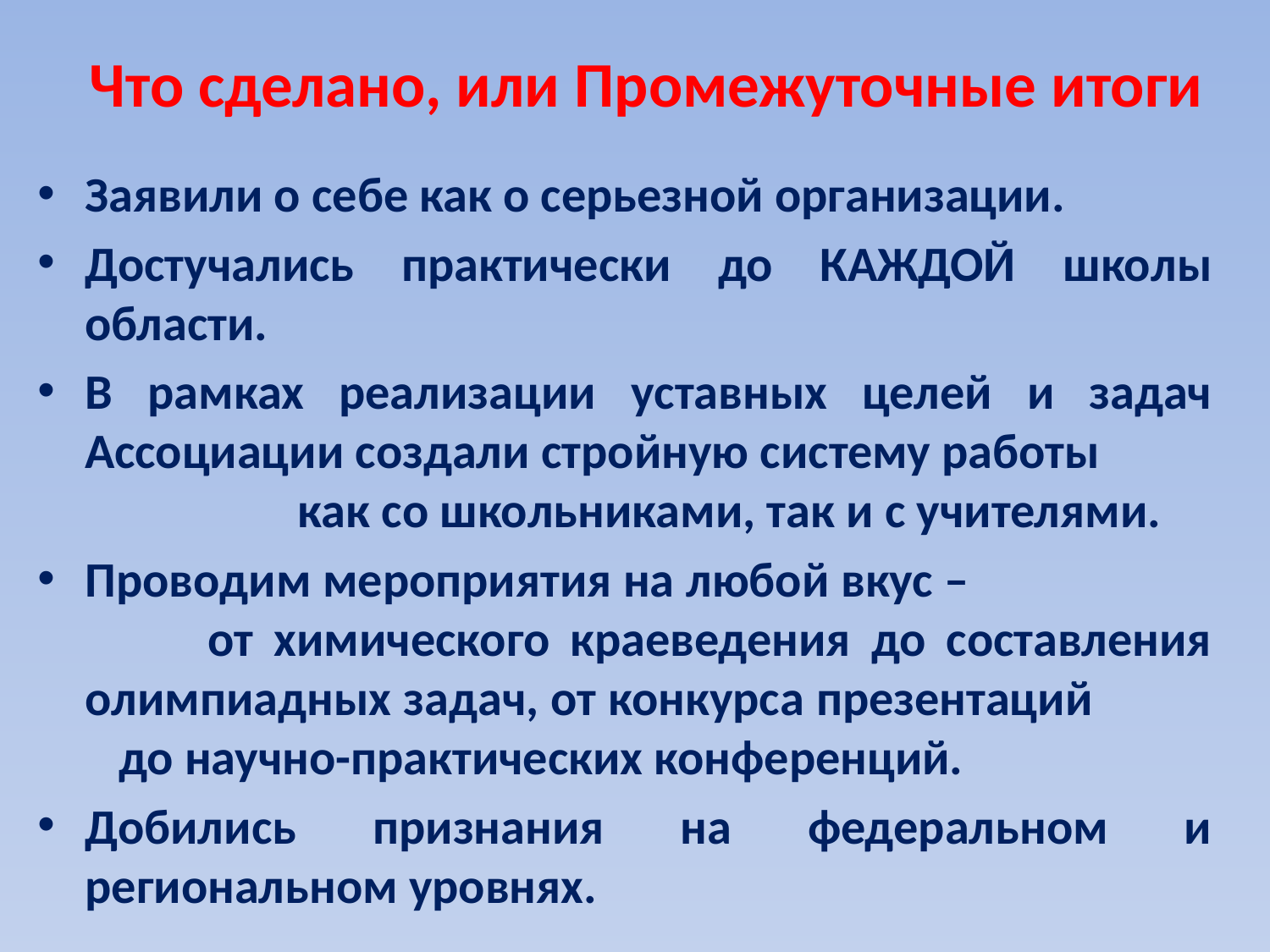

# Что сделано, или Промежуточные итоги
Заявили о себе как о серьезной организации.
Достучались практически до КАЖДОЙ школы области.
В рамках реализации уставных целей и задач Ассоциации создали стройную систему работы                              как со школьниками, так и с учителями.
Проводим мероприятия на любой вкус –                            от химического краеведения до составления олимпиадных задач, от конкурса презентаций              до научно-практических конференций.
Добились признания на федеральном и региональном уровнях.